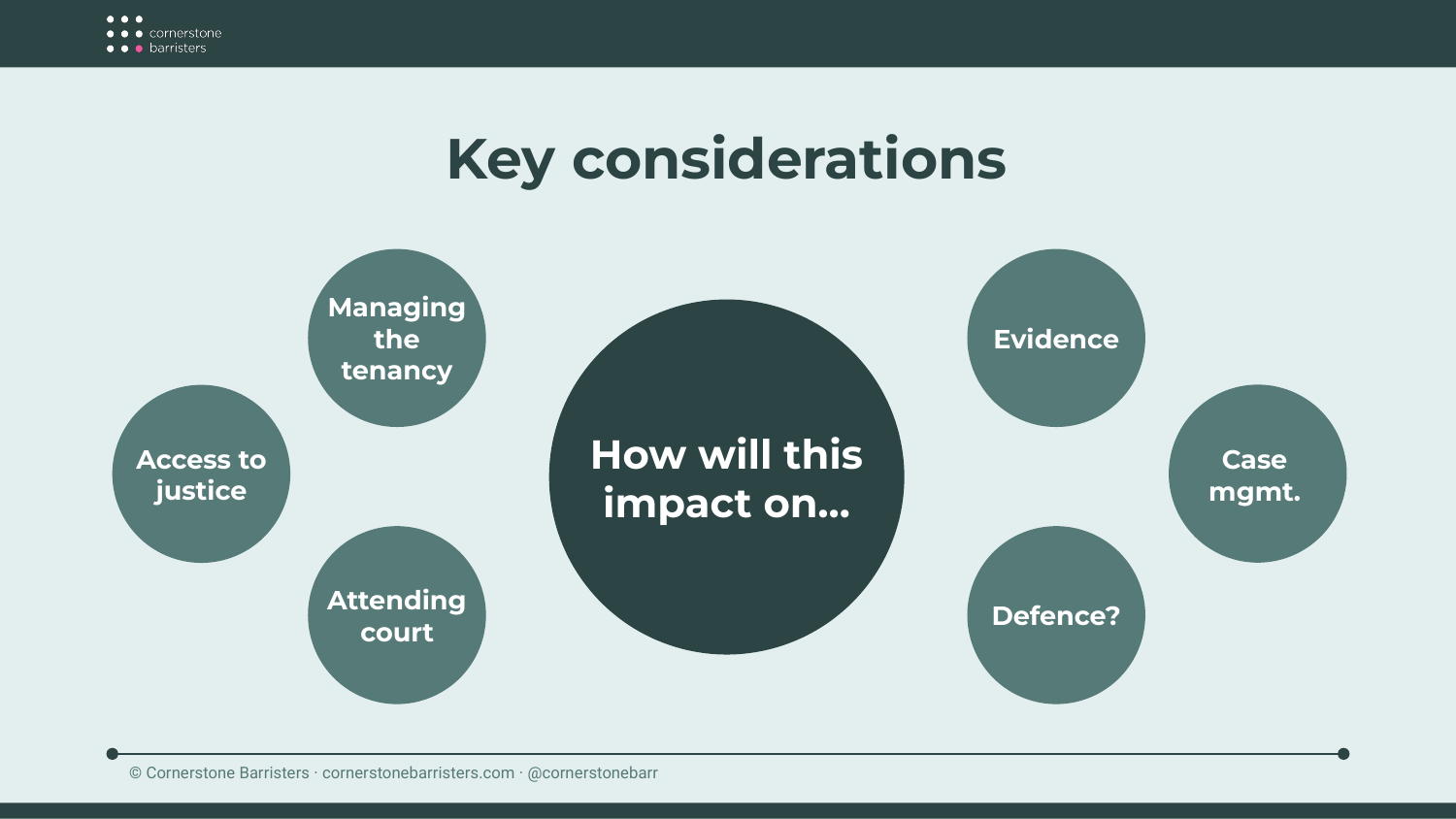

Key considerations
Managing the tenancy
Evidence
How will this impact on…
Access to justice
Case mgmt.
Attending court
Defence?